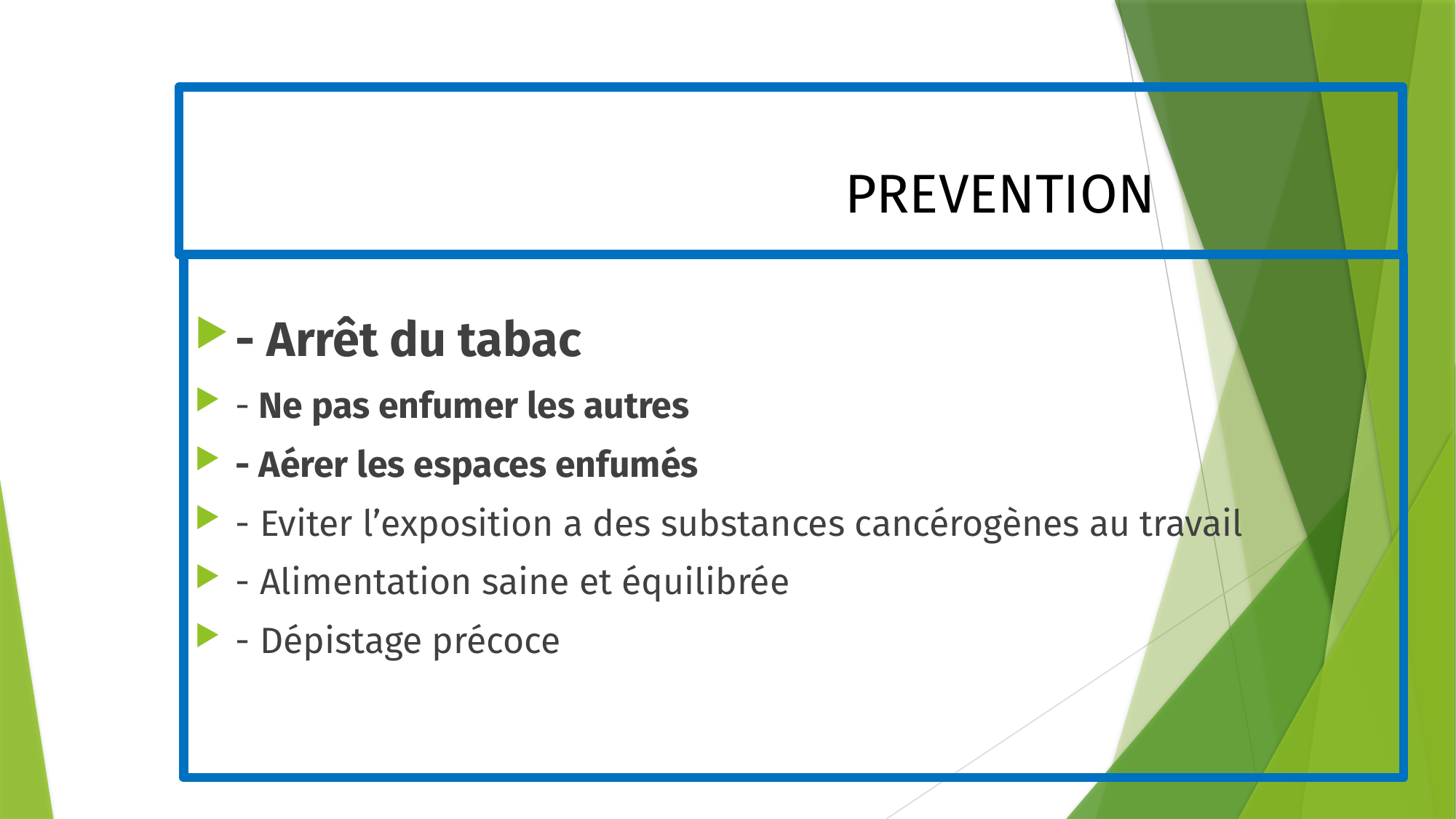

# PREVENTION

- Arrêt du tabac
- Ne pas enfumer les autres
- Aérer les espaces enfumés
- Eviter l’exposition a des substances cancérogènes au travail
- Alimentation saine et équilibrée
- Dépistage précoce